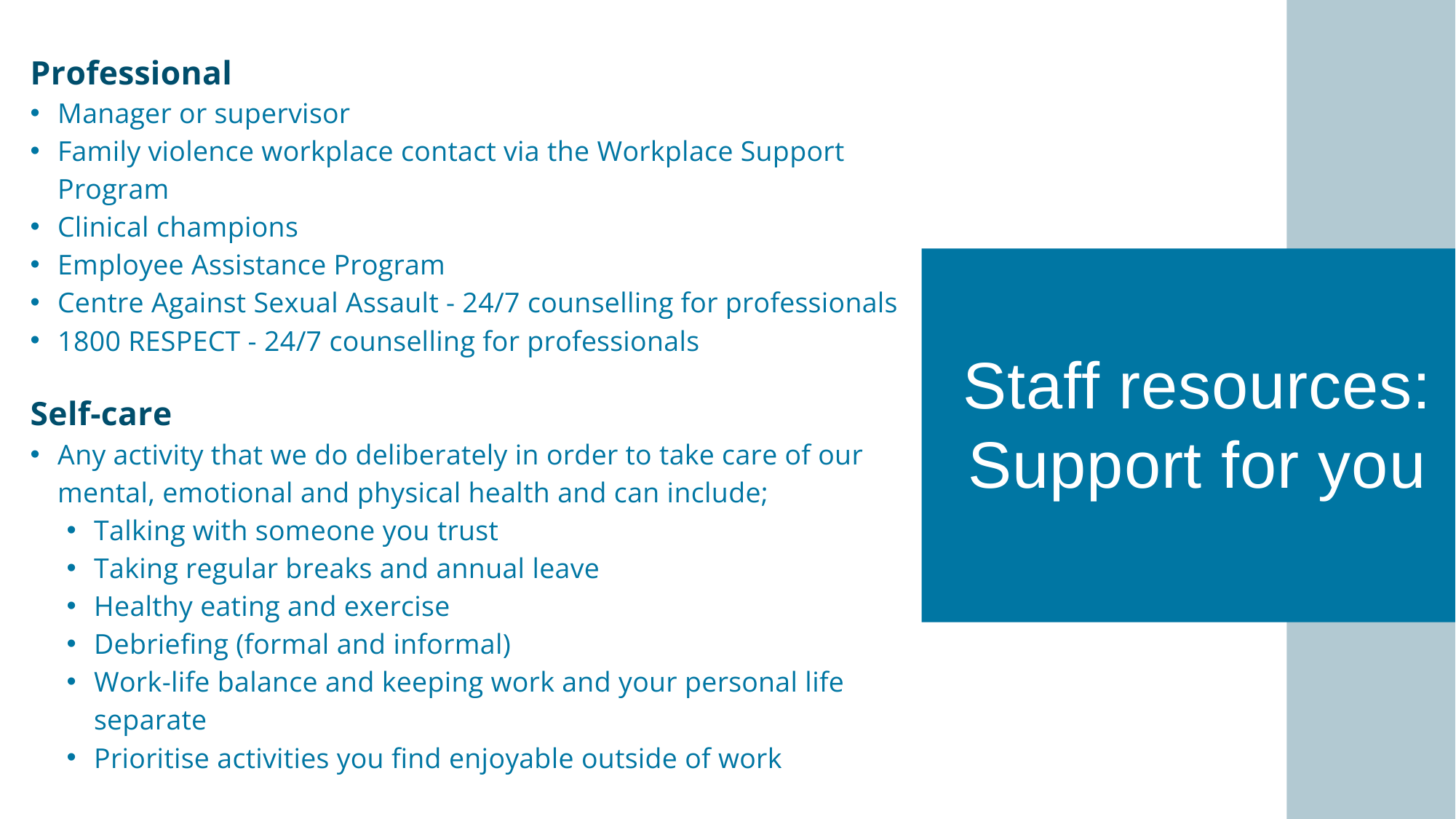

Professional
Manager or supervisor
Family violence workplace contact via the Workplace Support Program
Clinical champions
Employee Assistance Program
Centre Against Sexual Assault - 24/7 counselling for professionals
1800 RESPECT - 24/7 counselling for professionals

Self-care
Any activity that we do deliberately in order to take care of our mental, emotional and physical health and can include;
Talking with someone you trust
Taking regular breaks and annual leave
Healthy eating and exercise
Debriefing (formal and informal)
Work-life balance and keeping work and your personal life separate
Prioritise activities you find enjoyable outside of work

Staff resources:
Support for you